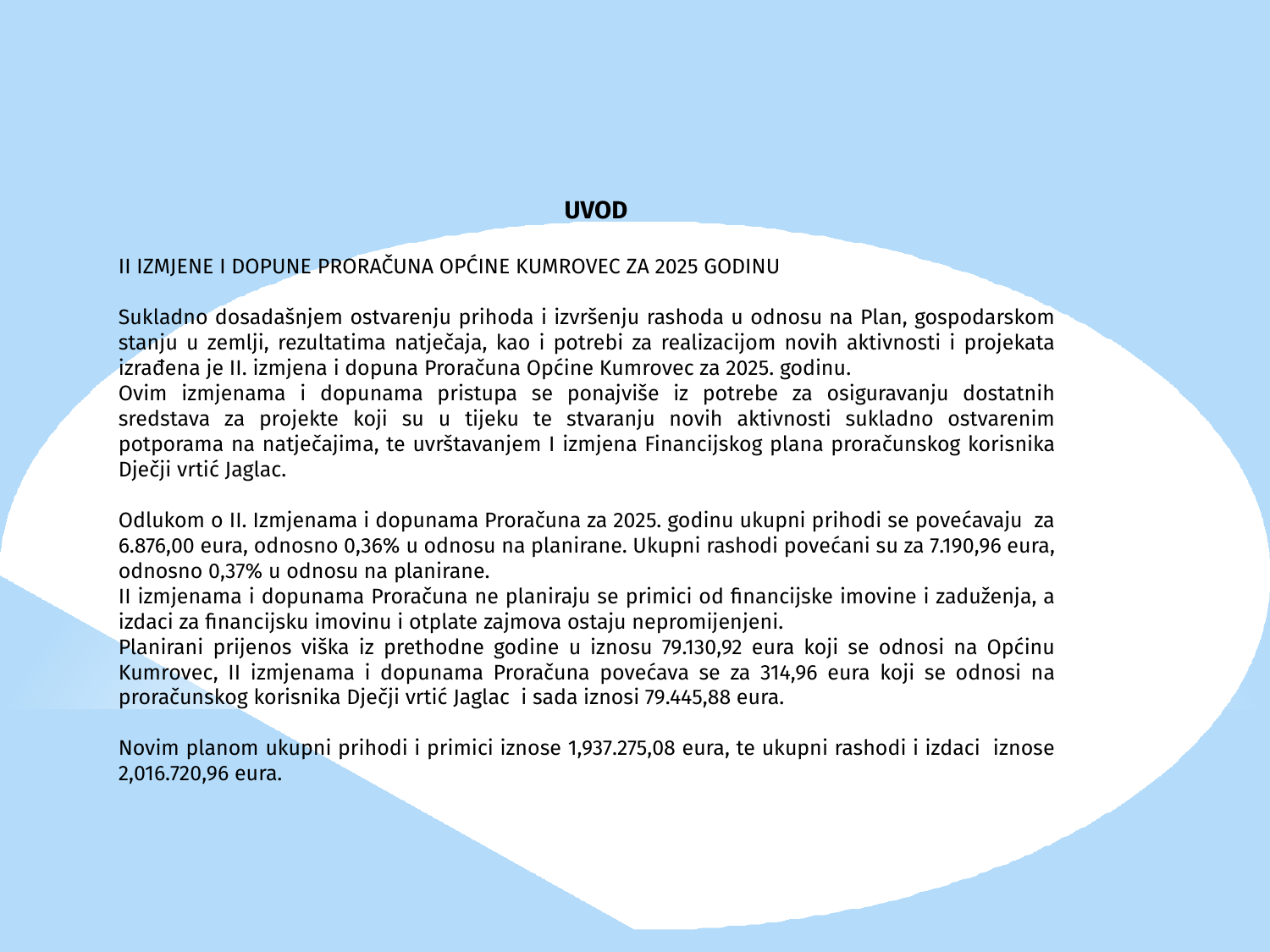

UVOD

II IZMJENE I DOPUNE PRORAČUNA OPĆINE KUMROVEC ZA 2025 GODINU

Sukladno dosadašnjem ostvarenju prihoda i izvršenju rashoda u odnosu na Plan, gospodarskom stanju u zemlji, rezultatima natječaja, kao i potrebi za realizacijom novih aktivnosti i projekata izrađena je II. izmjena i dopuna Proračuna Općine Kumrovec za 2025. godinu.
Ovim izmjenama i dopunama pristupa se ponajviše iz potrebe za osiguravanju dostatnih sredstava za projekte koji su u tijeku te stvaranju novih aktivnosti sukladno ostvarenim potporama na natječajima, te uvrštavanjem I izmjena Financijskog plana proračunskog korisnika Dječji vrtić Jaglac.

Odlukom o II. Izmjenama i dopunama Proračuna za 2025. godinu ukupni prihodi se povećavaju  za 6.876,00 eura, odnosno 0,36% u odnosu na planirane. Ukupni rashodi povećani su za 7.190,96 eura, odnosno 0,37% u odnosu na planirane.
II izmjenama i dopunama Proračuna ne planiraju se primici od financijske imovine i zaduženja, a izdaci za financijsku imovinu i otplate zajmova ostaju nepromijenjeni.
Planirani prijenos viška iz prethodne godine u iznosu 79.130,92 eura koji se odnosi na Općinu Kumrovec, II izmjenama i dopunama Proračuna povećava se za 314,96 eura koji se odnosi na proračunskog korisnika Dječji vrtić Jaglac  i sada iznosi 79.445,88 eura.

Novim planom ukupni prihodi i primici iznose 1,937.275,08 eura, te ukupni rashodi i izdaci  iznose 2,016.720,96 eura.